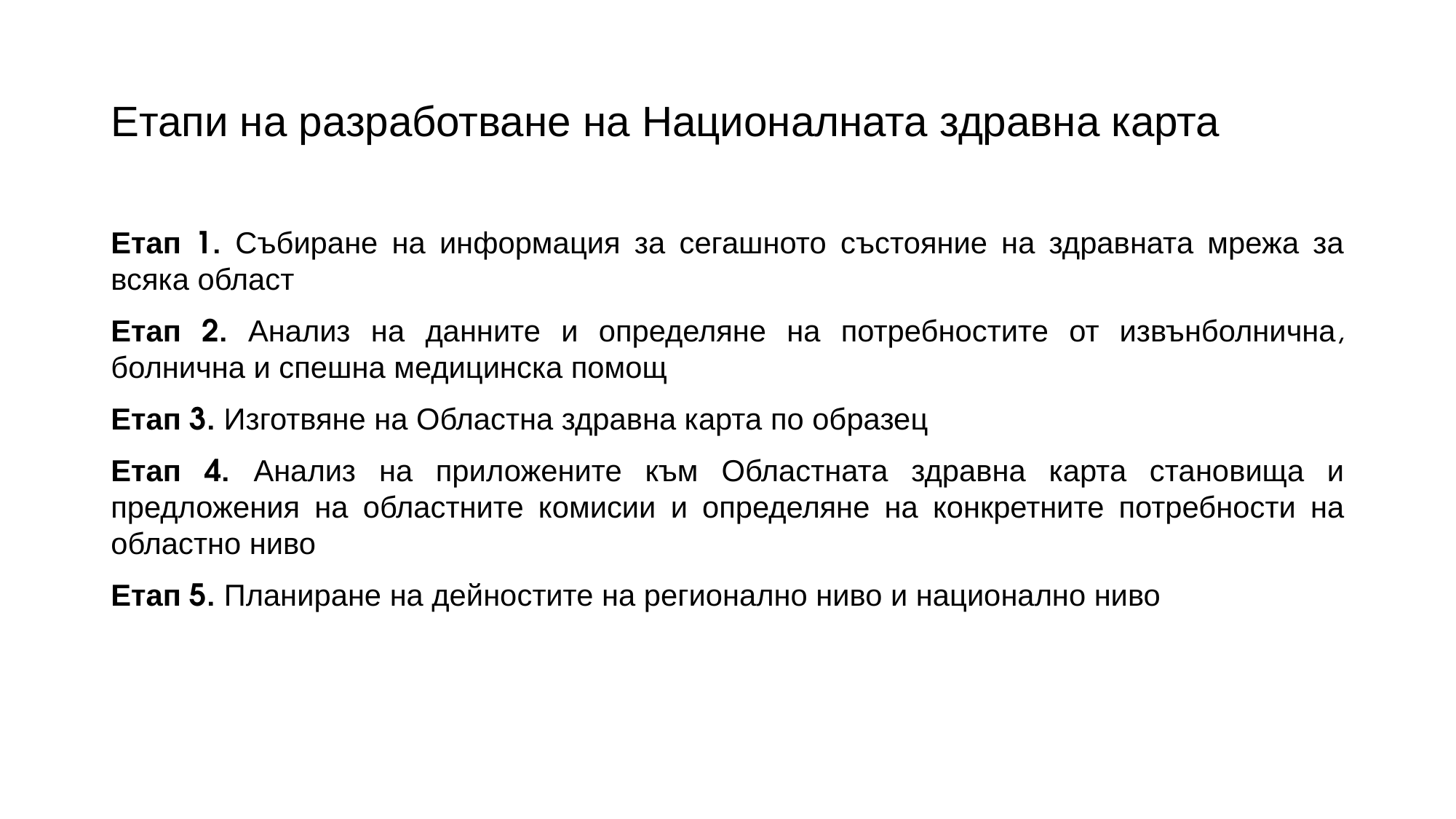

# Етапи на разработване на Националната здравна карта
Етап 1. Събиране на информация за сегашното състояние на здравната мрежа за всяка област
Етап 2. Анализ на данните и определяне на потребностите от извънболнична, болнична и спешна медицинска помощ
Етап 3. Изготвяне на Областна здравна карта по образец
Етап 4. Анализ на приложените към Областната здравна карта становища и предложения на областните комисии и определяне на конкретните потребности на областно ниво
Етап 5. Планиране на дейностите на регионално ниво и национално ниво